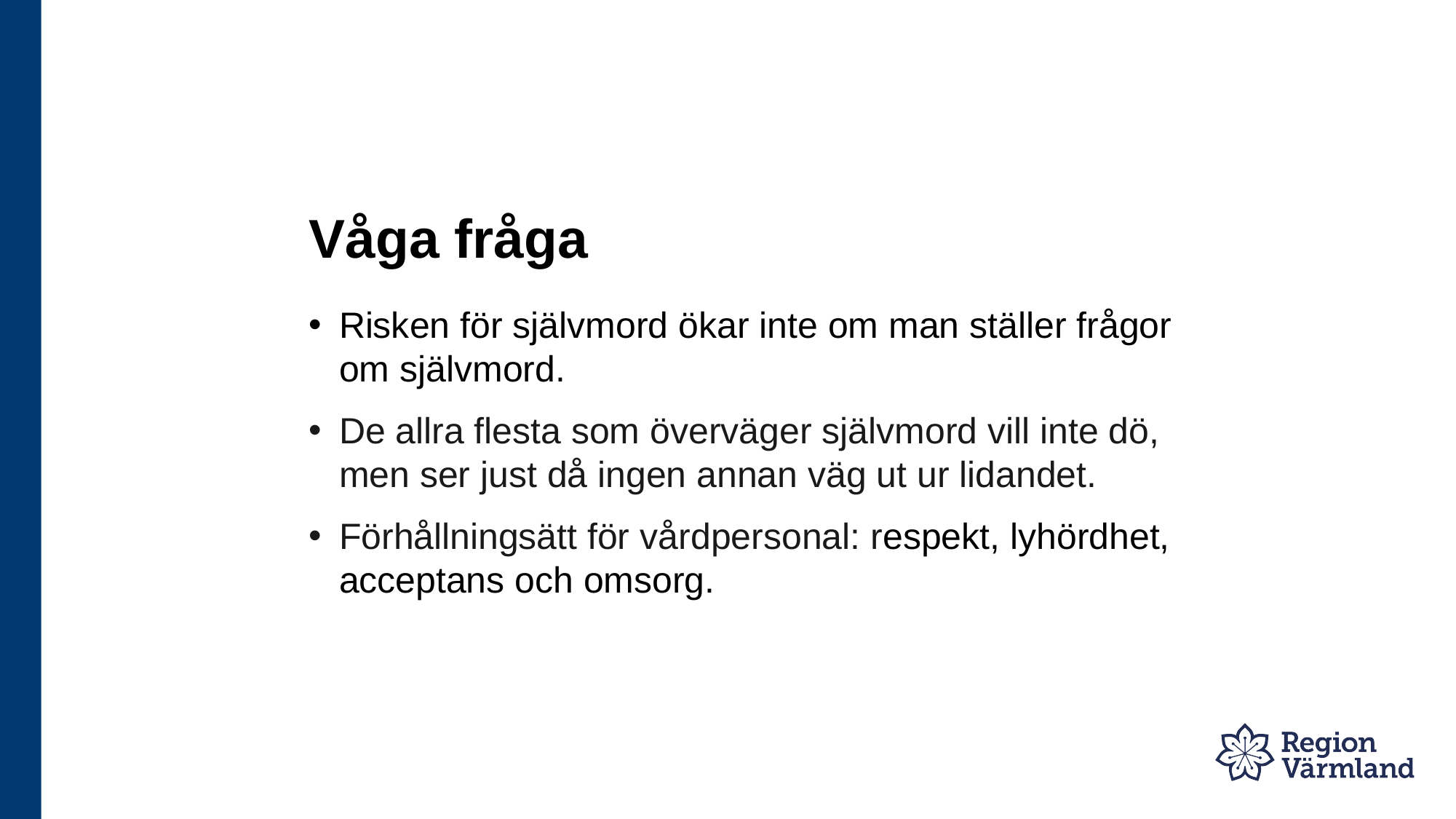

# Våga fråga
Risken för självmord ökar inte om man ställer frågor om självmord.
De allra flesta som överväger självmord vill inte dö, men ser just då ingen annan väg ut ur lidandet.
Förhållningsätt för vårdpersonal: respekt, lyhördhet, acceptans och omsorg.